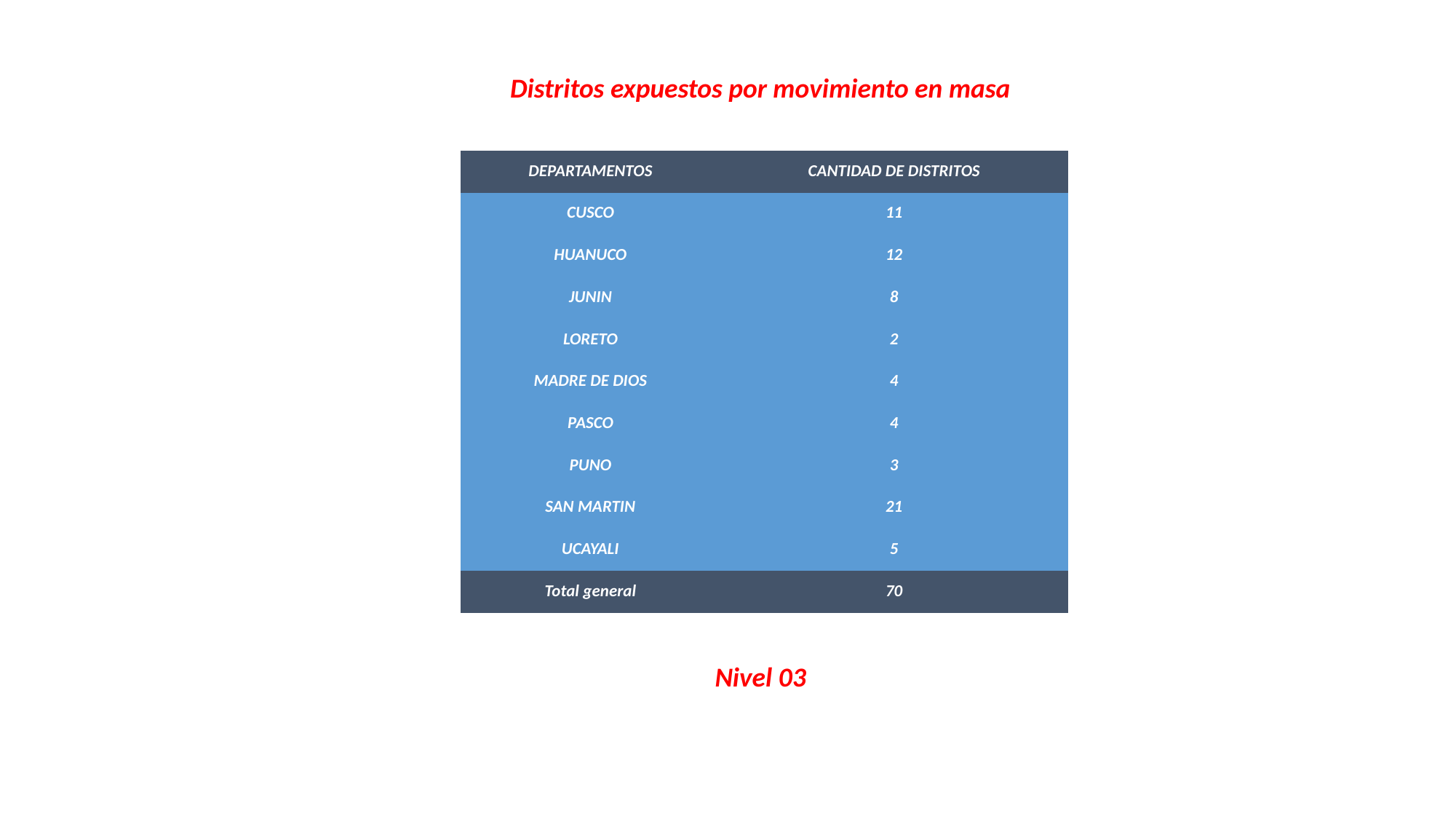

Distritos expuestos por movimiento en masa
| DEPARTAMENTOS | CANTIDAD DE DISTRITOS |
| --- | --- |
| CUSCO | 11 |
| HUANUCO | 12 |
| JUNIN | 8 |
| LORETO | 2 |
| MADRE DE DIOS | 4 |
| PASCO | 4 |
| PUNO | 3 |
| SAN MARTIN | 21 |
| UCAYALI | 5 |
| Total general | 70 |
Nivel 03